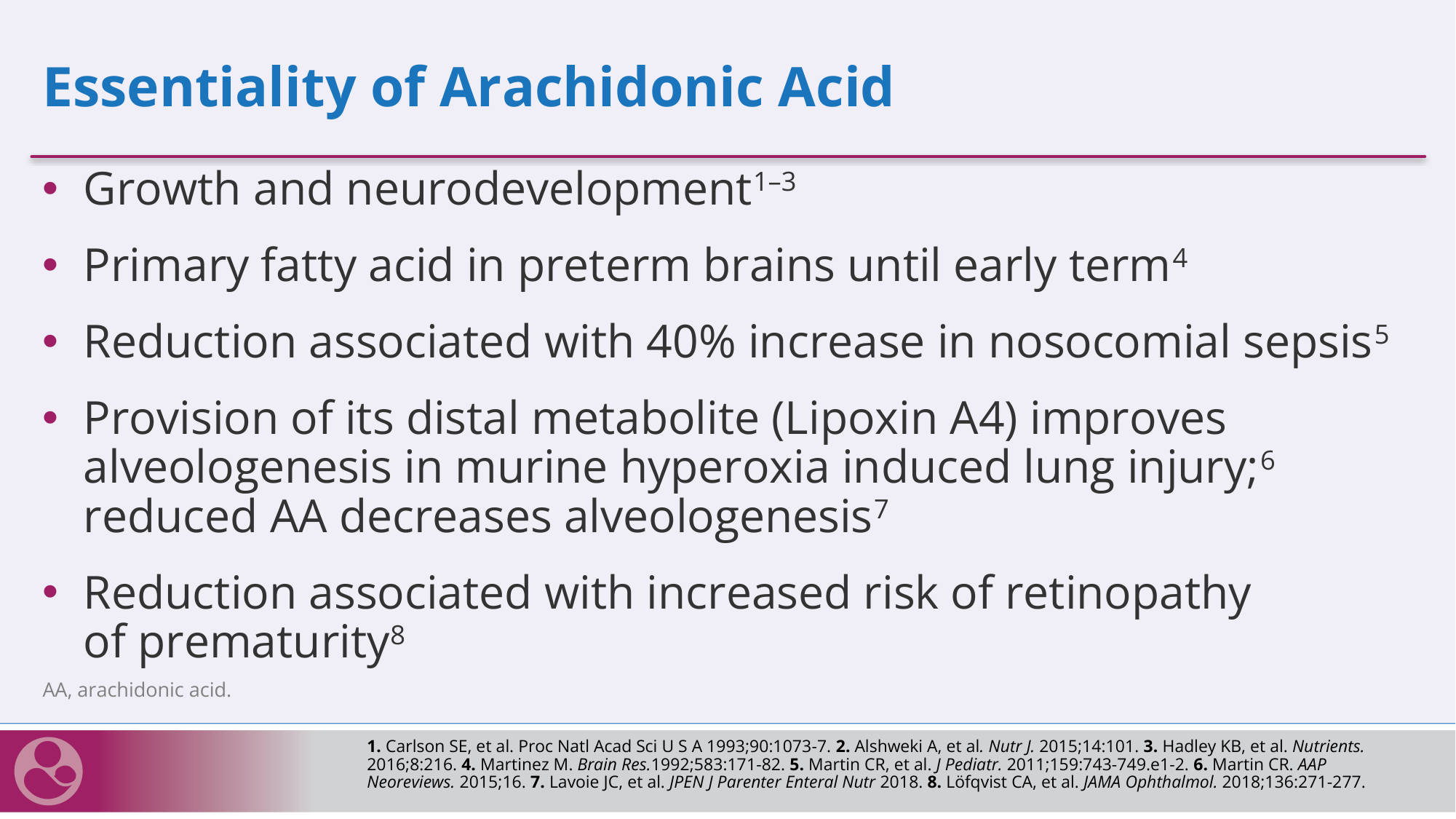

# Essentiality of Arachidonic Acid
Growth and neurodevelopment1–3
Primary fatty acid in preterm brains until early term4
Reduction associated with 40% increase in nosocomial sepsis5
Provision of its distal metabolite (Lipoxin A4) improves alveologenesis in murine hyperoxia induced lung injury;6 reduced AA decreases alveologenesis7
Reduction associated with increased risk of retinopathy
of prematurity8
AA, arachidonic acid.
1. Carlson SE, et al. Proc Natl Acad Sci U S A 1993;90:1073-7. 2. Alshweki A, et al. Nutr J. 2015;14:101. 3. Hadley KB, et al. Nutrients. 2016;8:216. 4. Martinez M. Brain Res.1992;583:171-82. 5. Martin CR, et al. J Pediatr. 2011;159:743-749.e1-2. 6. Martin CR. AAP Neoreviews. 2015;16. 7. Lavoie JC, et al. JPEN J Parenter Enteral Nutr 2018. 8. Löfqvist CA, et al. JAMA Ophthalmol. 2018;136:271-277.